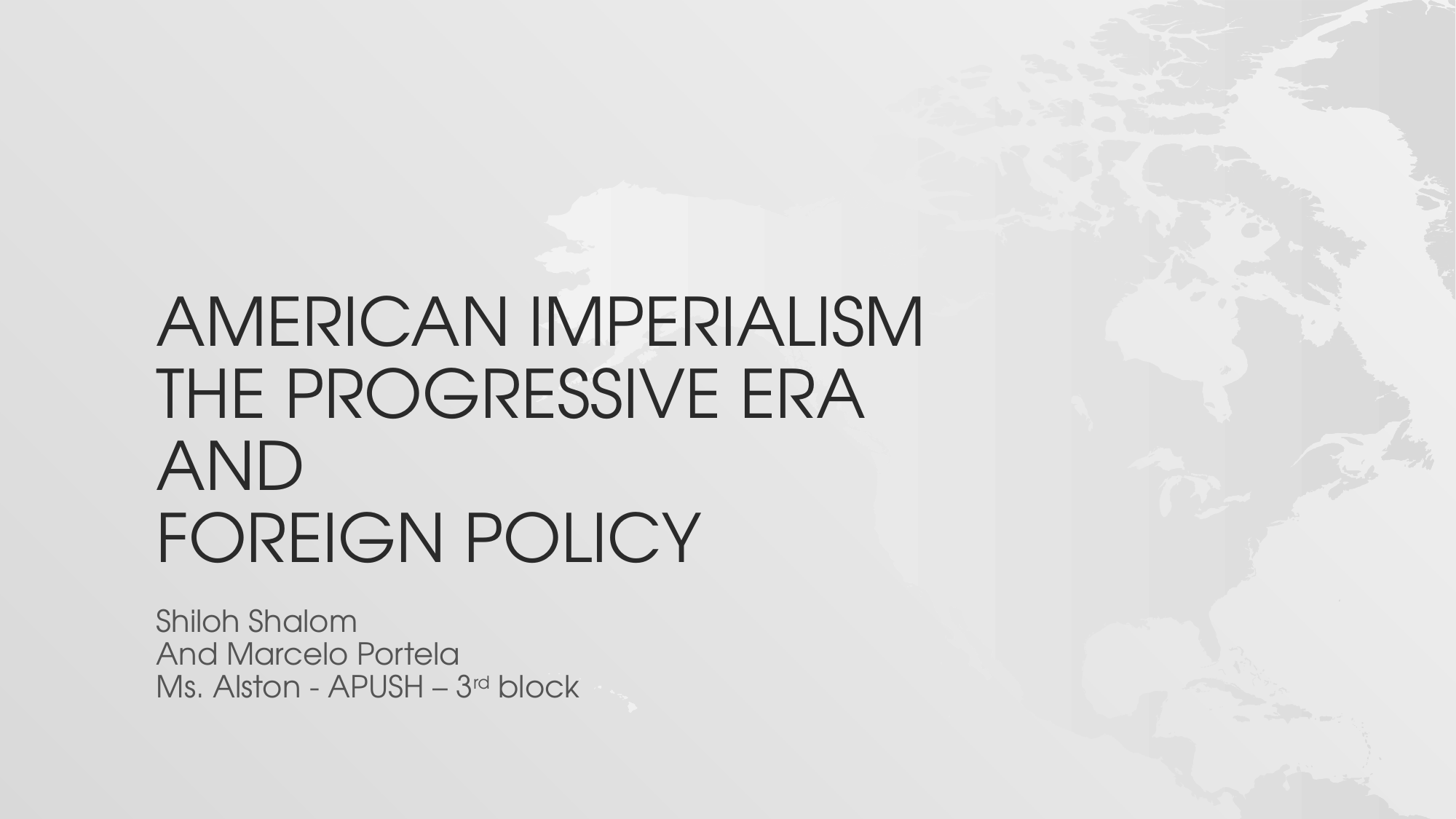

# American imperialism the progressive era and foreign policy
Shiloh Shalom
And Marcelo Portela
Ms. Alston - APUSH – 3rd block